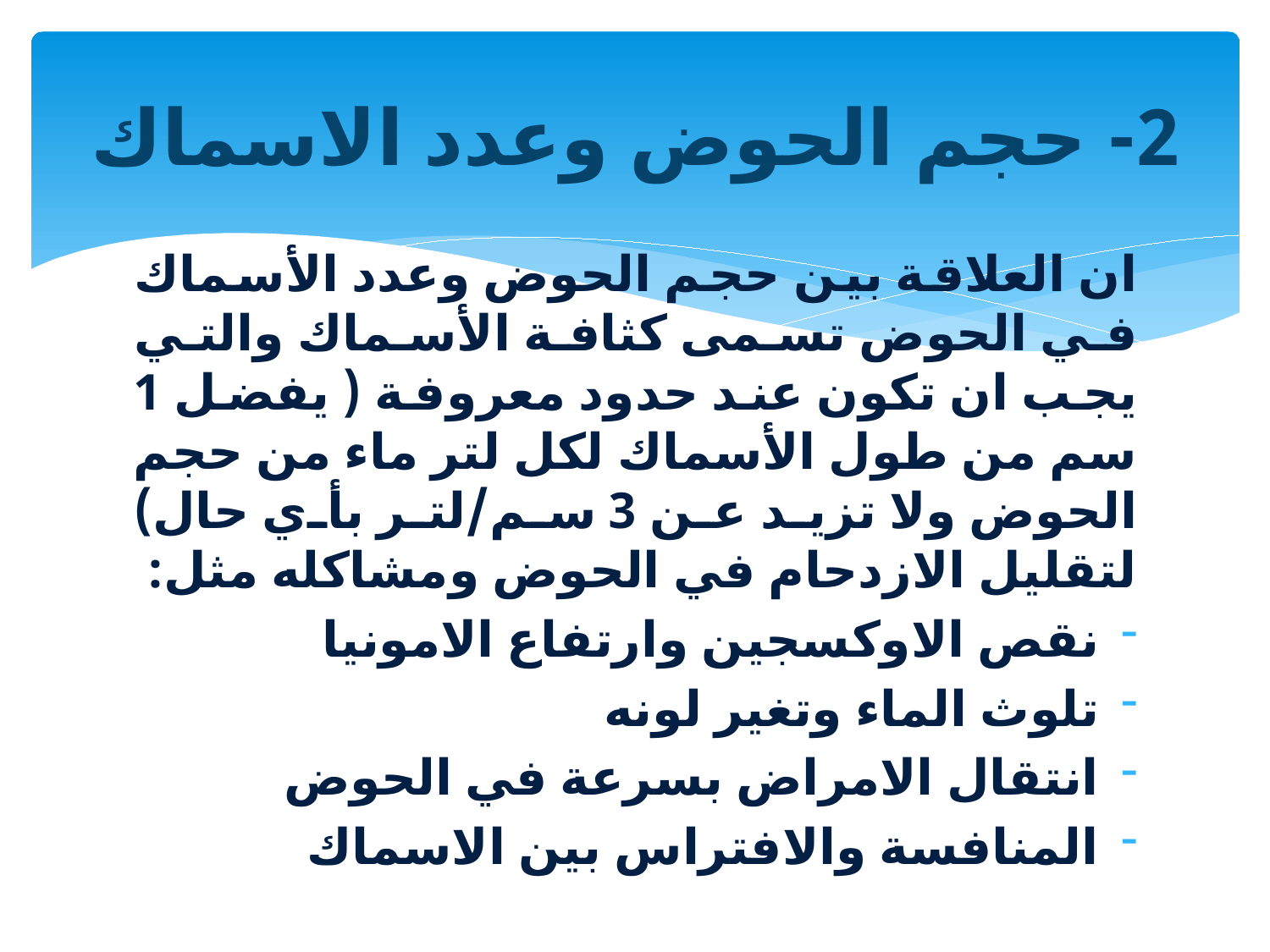

# 2- حجم الحوض وعدد الاسماك
ان العلاقة بين حجم الحوض وعدد الأسماك في الحوض تسمى كثافة الأسماك والتي يجب ان تكون عند حدود معروفة ( يفضل 1 سم من طول الأسماك لكل لتر ماء من حجم الحوض ولا تزيد عن 3 سم/لتر بأي حال) لتقليل الازدحام في الحوض ومشاكله مثل:
نقص الاوكسجين وارتفاع الامونيا
تلوث الماء وتغير لونه
انتقال الامراض بسرعة في الحوض
المنافسة والافتراس بين الاسماك